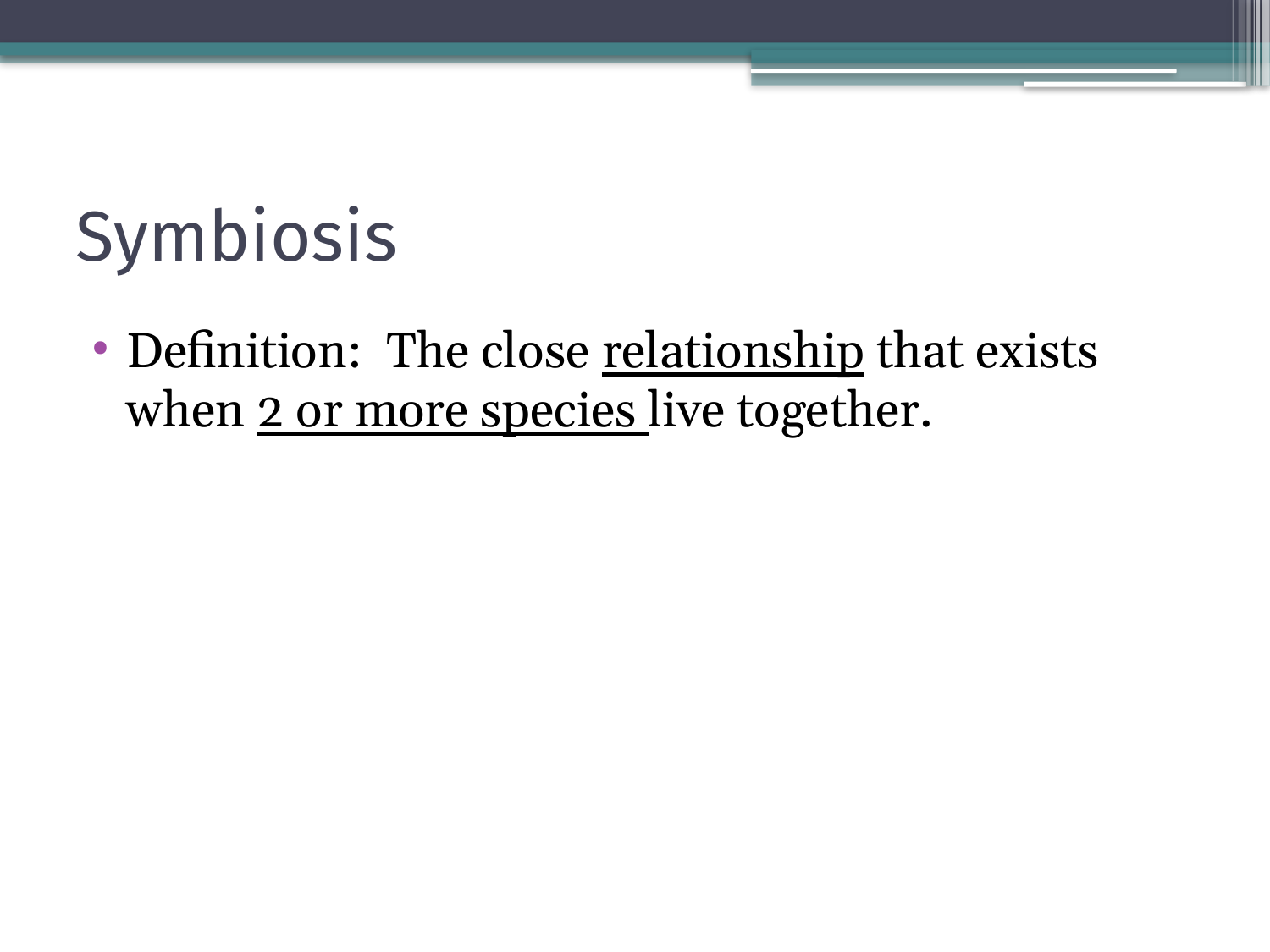

# Symbiosis
Definition:  The close relationship that exists when 2 or more species live together.